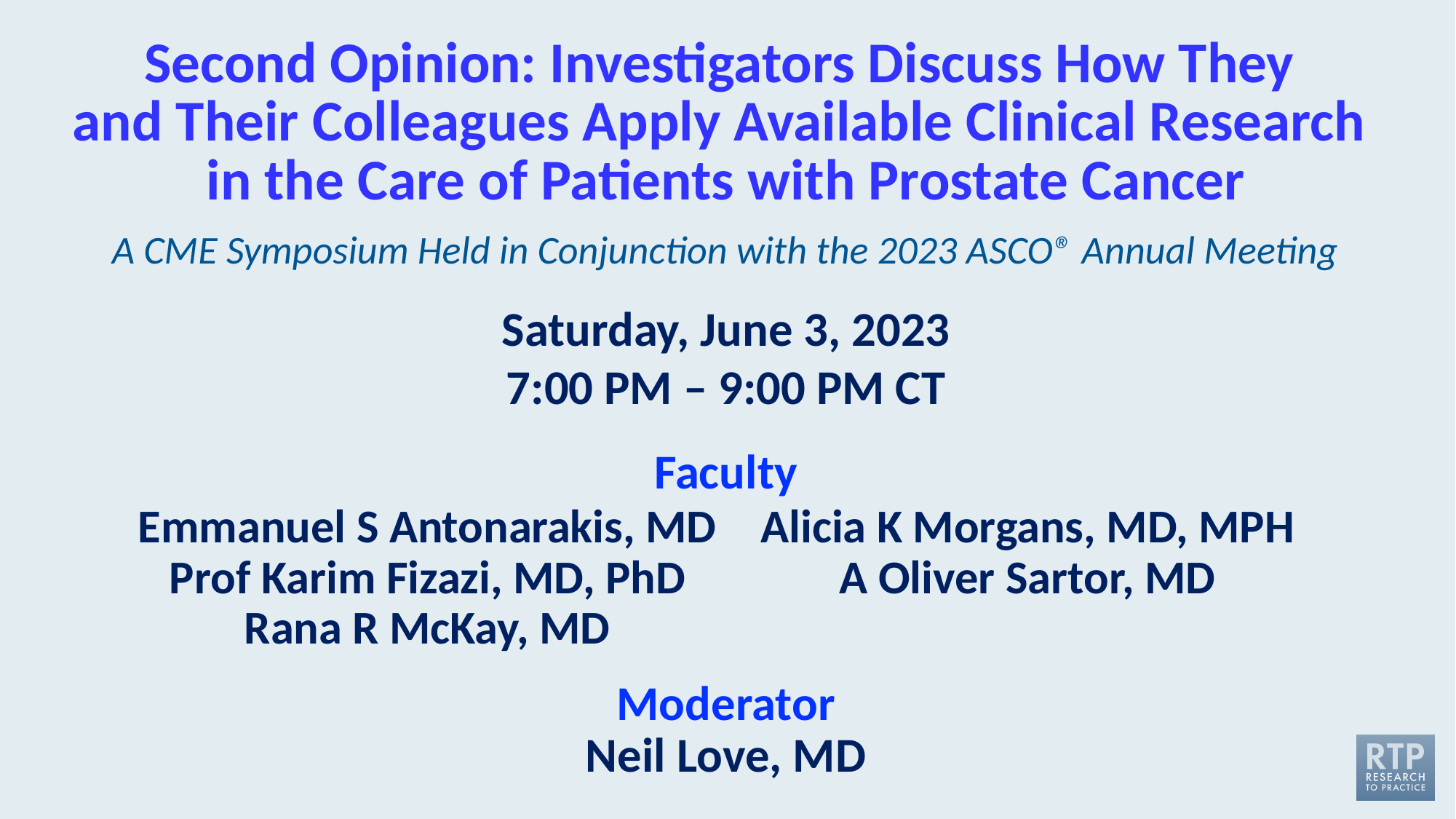

# Second Opinion: Investigators Discuss How They and Their Colleagues Apply Available Clinical Research in the Care of Patients with Prostate Cancer
A CME Symposium Held in Conjunction with the 2023 ASCO® Annual Meeting
Saturday, June 3, 2023
7:00 PM – 9:00 PM CT
Faculty
Emmanuel S Antonarakis, MD
Prof Karim Fizazi, MD, PhD
Rana R McKay, MD
Alicia K Morgans, MD, MPH
A Oliver Sartor, MD
Moderator
Neil Love, MD